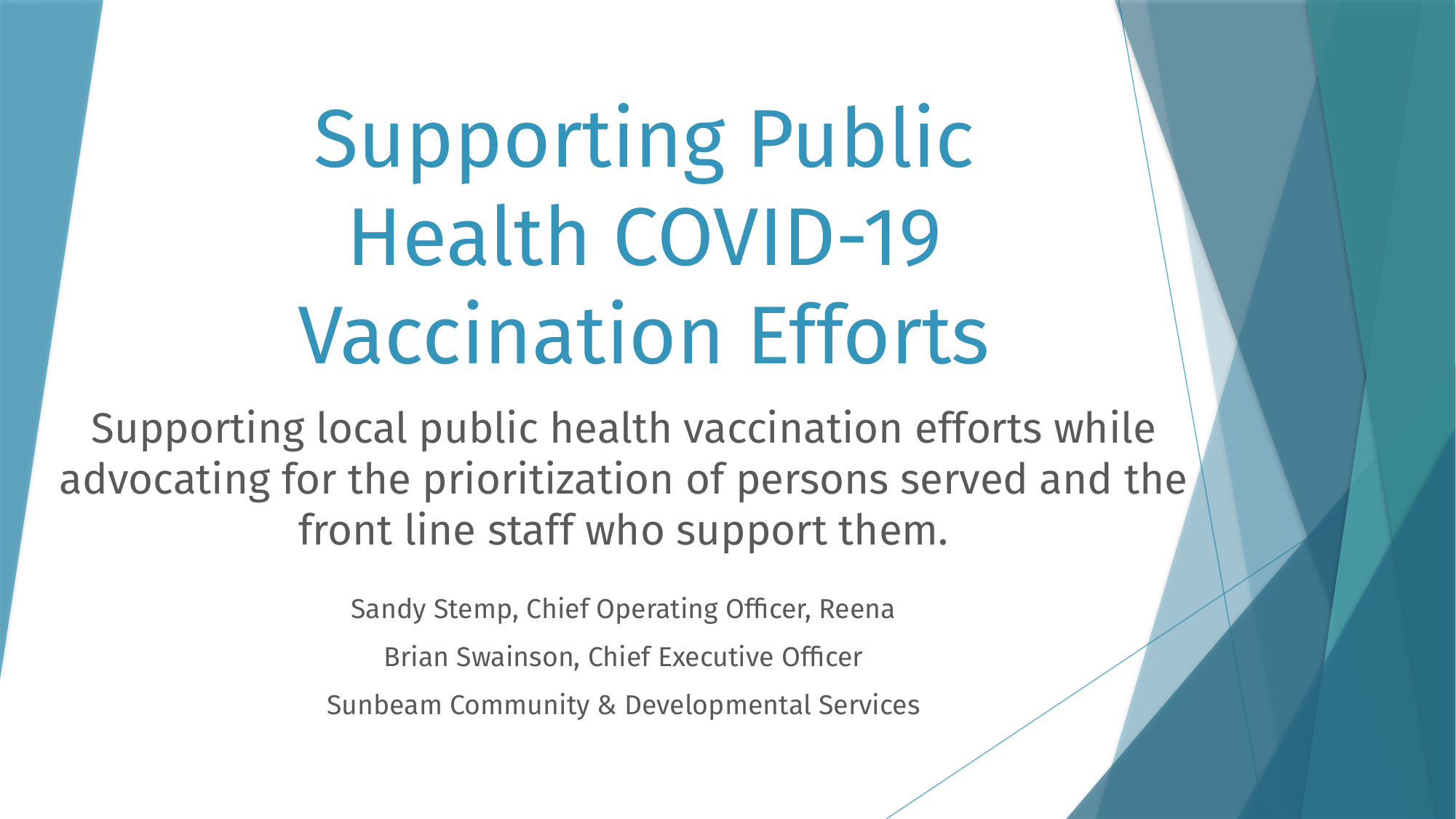

# Supporting Public Health COVID-19 Vaccination Efforts
Supporting local public health vaccination efforts while advocating for the prioritization of persons served and the front line staff who support them.

Sandy Stemp, Chief Operating Officer, Reena
Brian Swainson, Chief Executive Officer
Sunbeam Community & Developmental Services